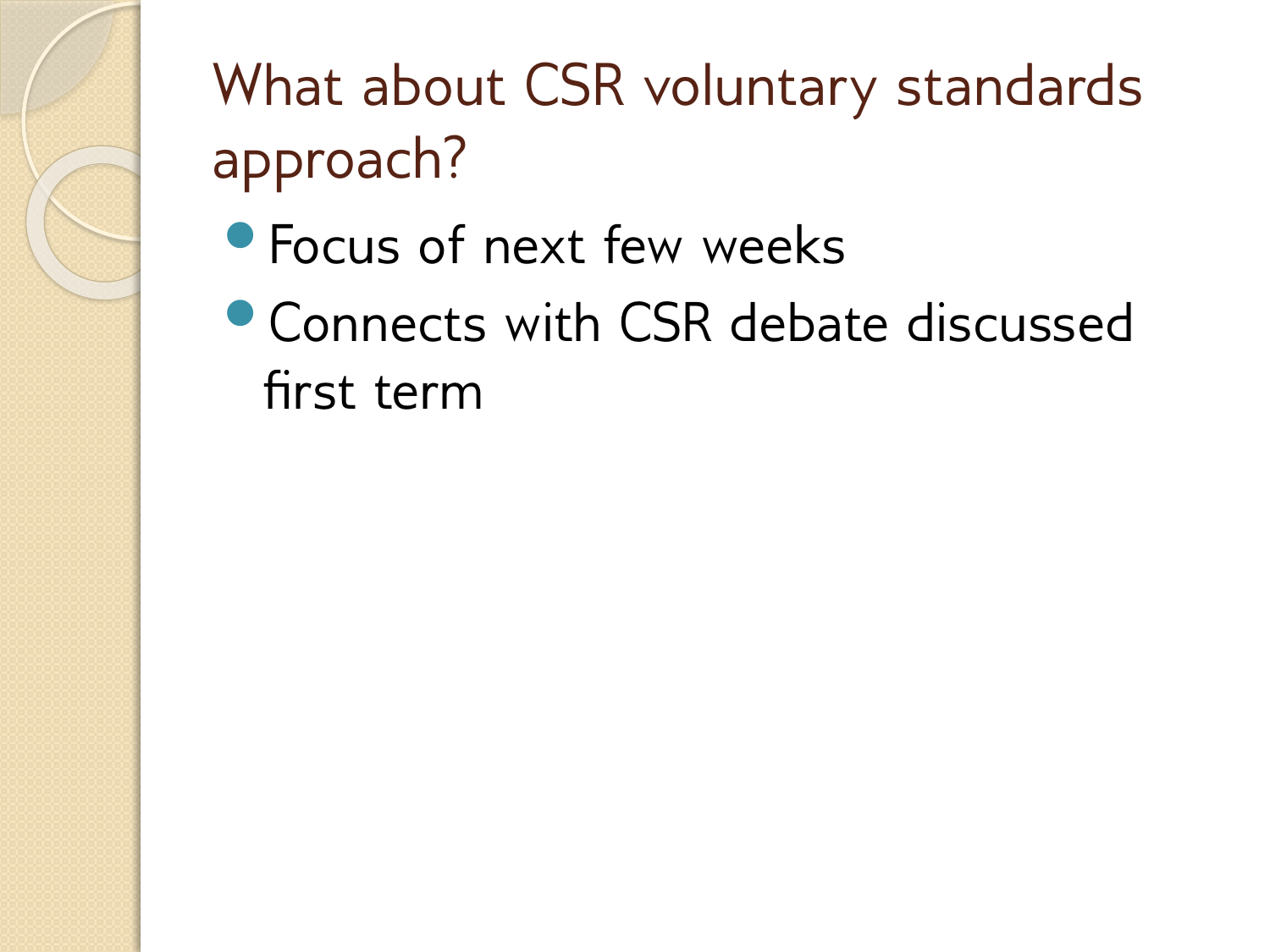

What about CSR voluntary standards approach?
Focus of next few weeks
Connects with CSR debate discussed first term